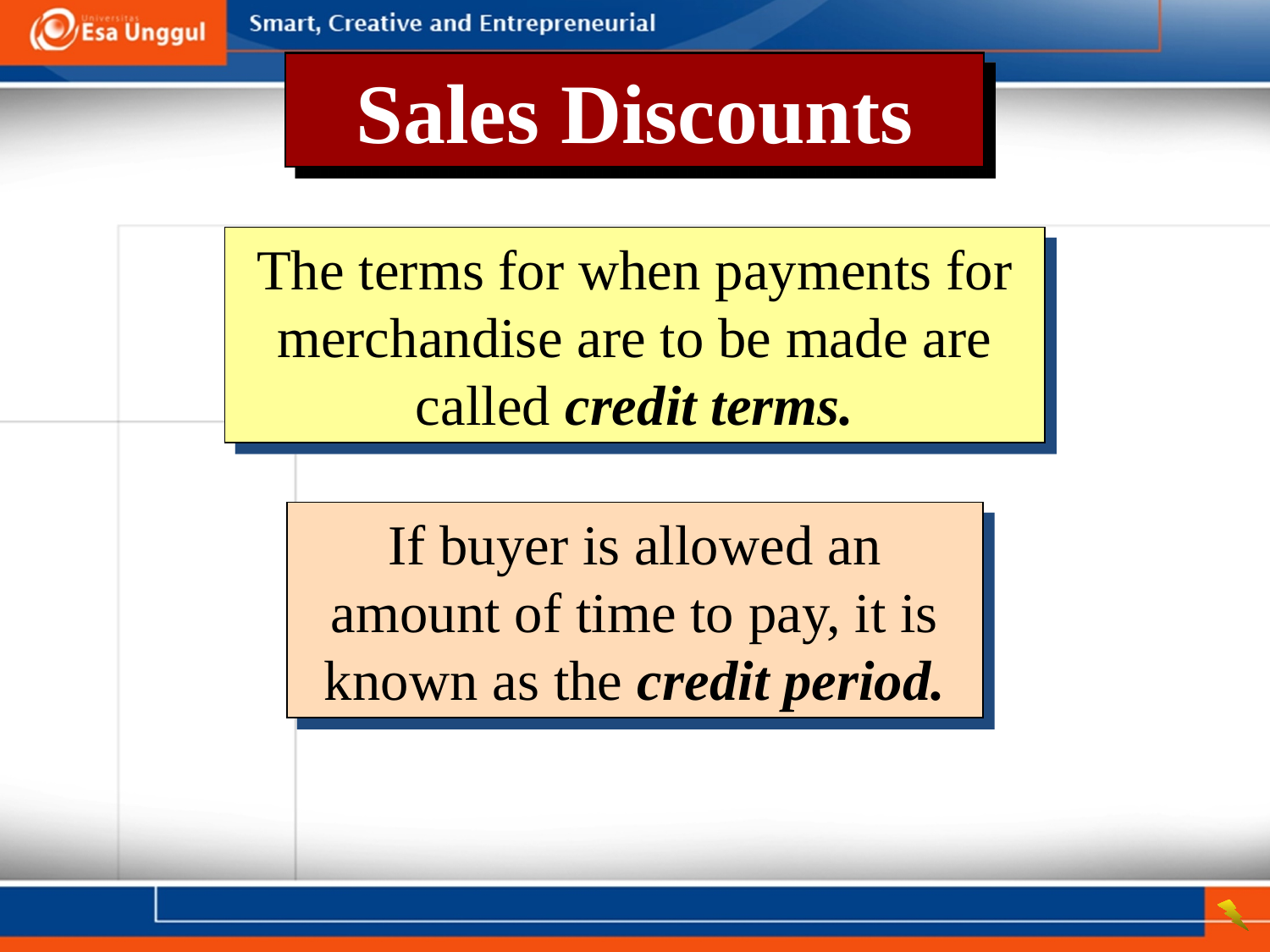

Sales Discounts
The terms for when payments for merchandise are to be made are called credit terms.
If buyer is allowed an amount of time to pay, it is known as the credit period.